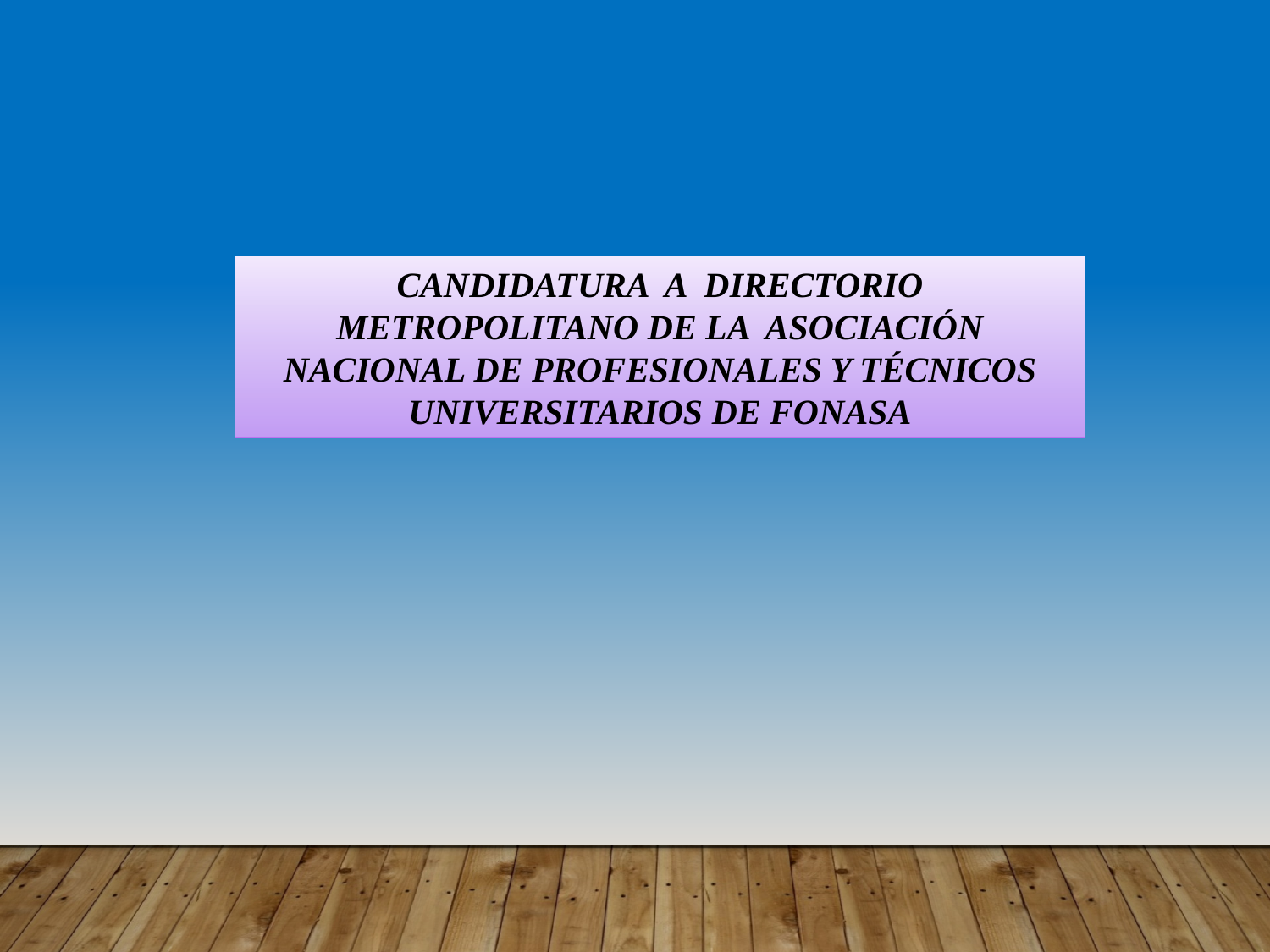

CANDIDATURA  A  DIRECTORIO METROPOLITANO DE LA  ASOCIACIÓN NACIONAL DE PROFESIONALES Y TÉCNICOS UNIVERSITARIOS DE FONASA